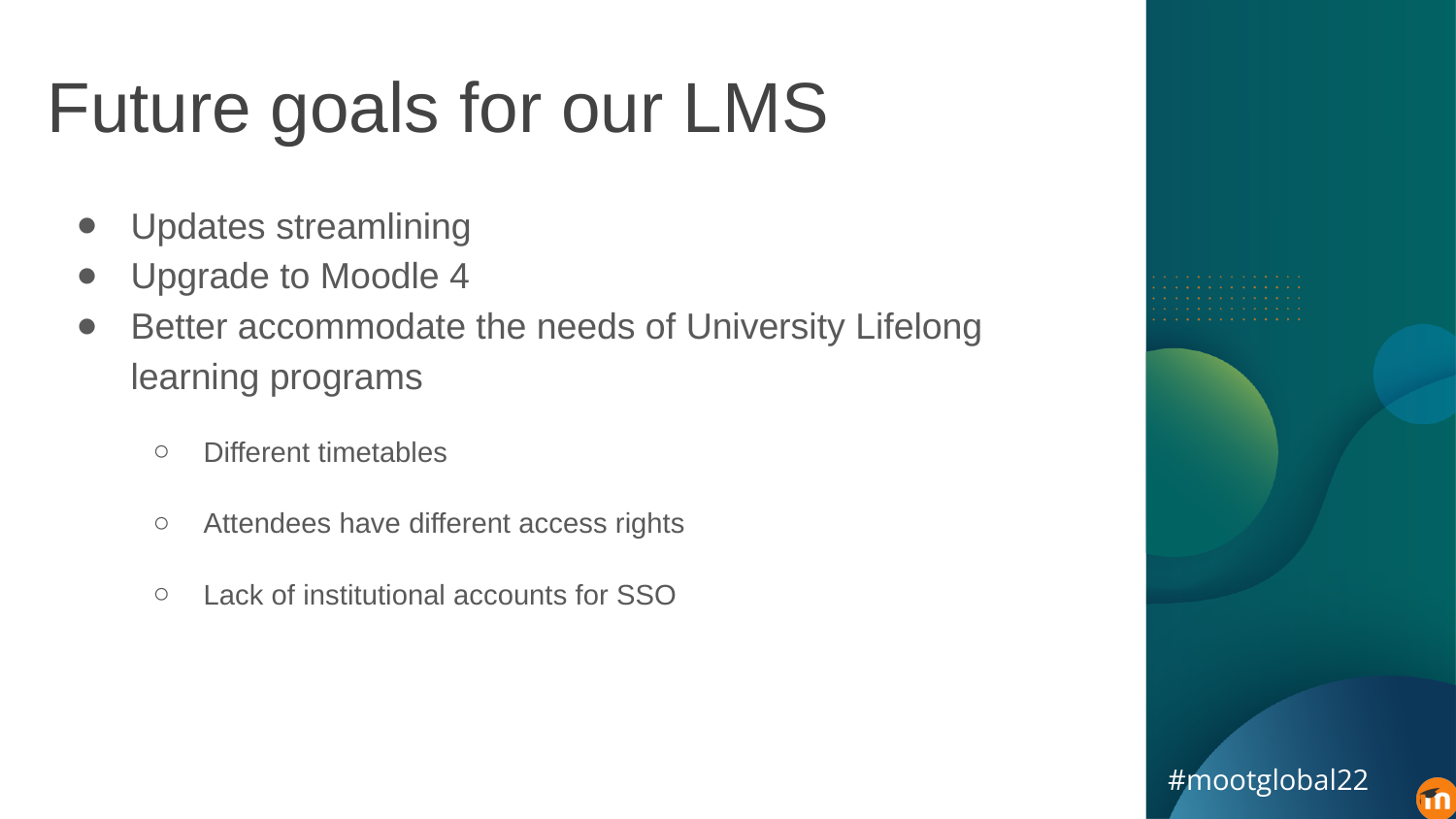

# Future goals for our LMS
Updates streamlining
Upgrade to Moodle 4
Better accommodate the needs of University Lifelong learning programs
Different timetables
Attendees have different access rights
Lack of institutional accounts for SSO